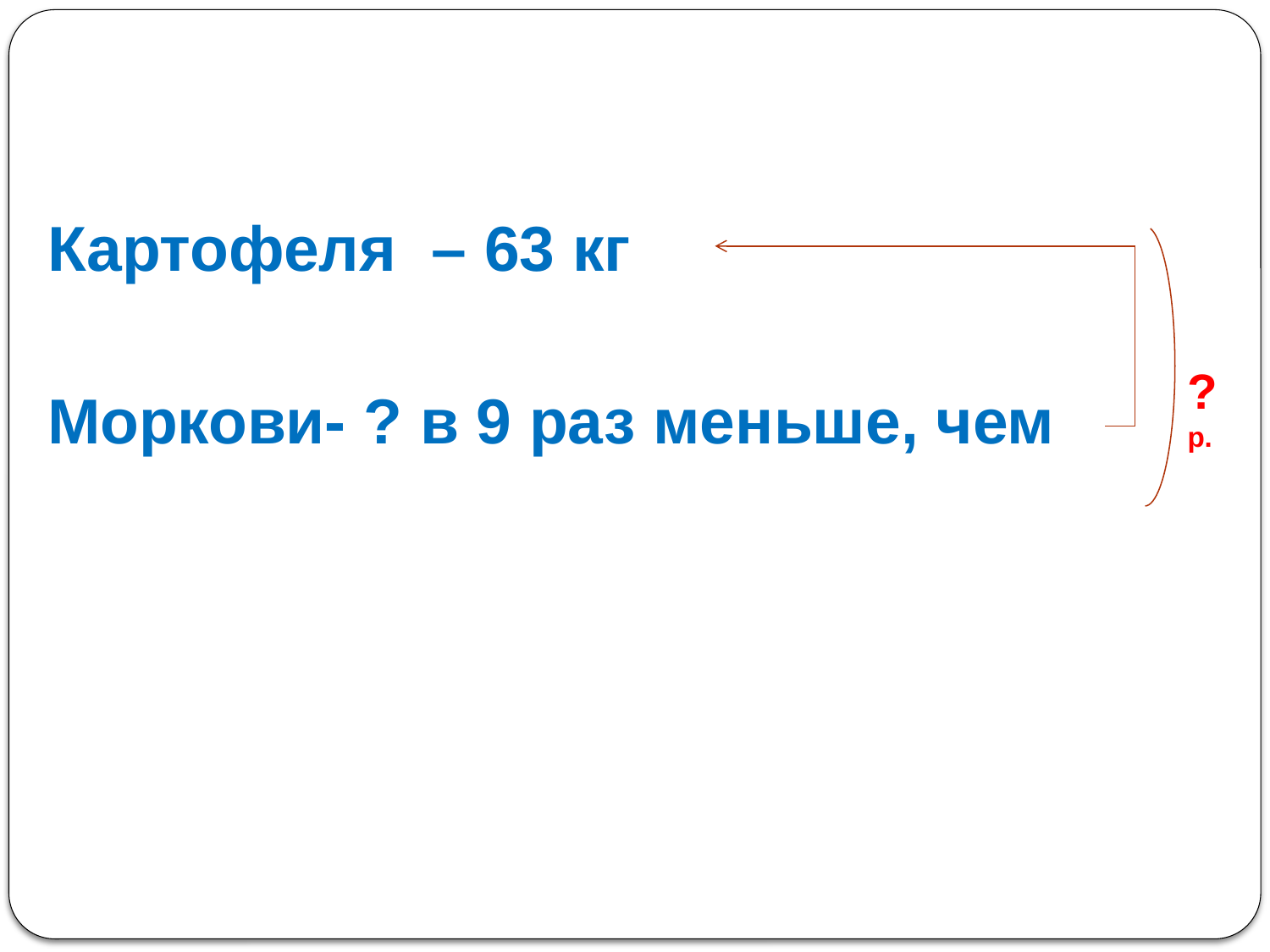

#
Картофеля  – 63 кг

Моркови- ? в 9 раз меньше, чем

? р.